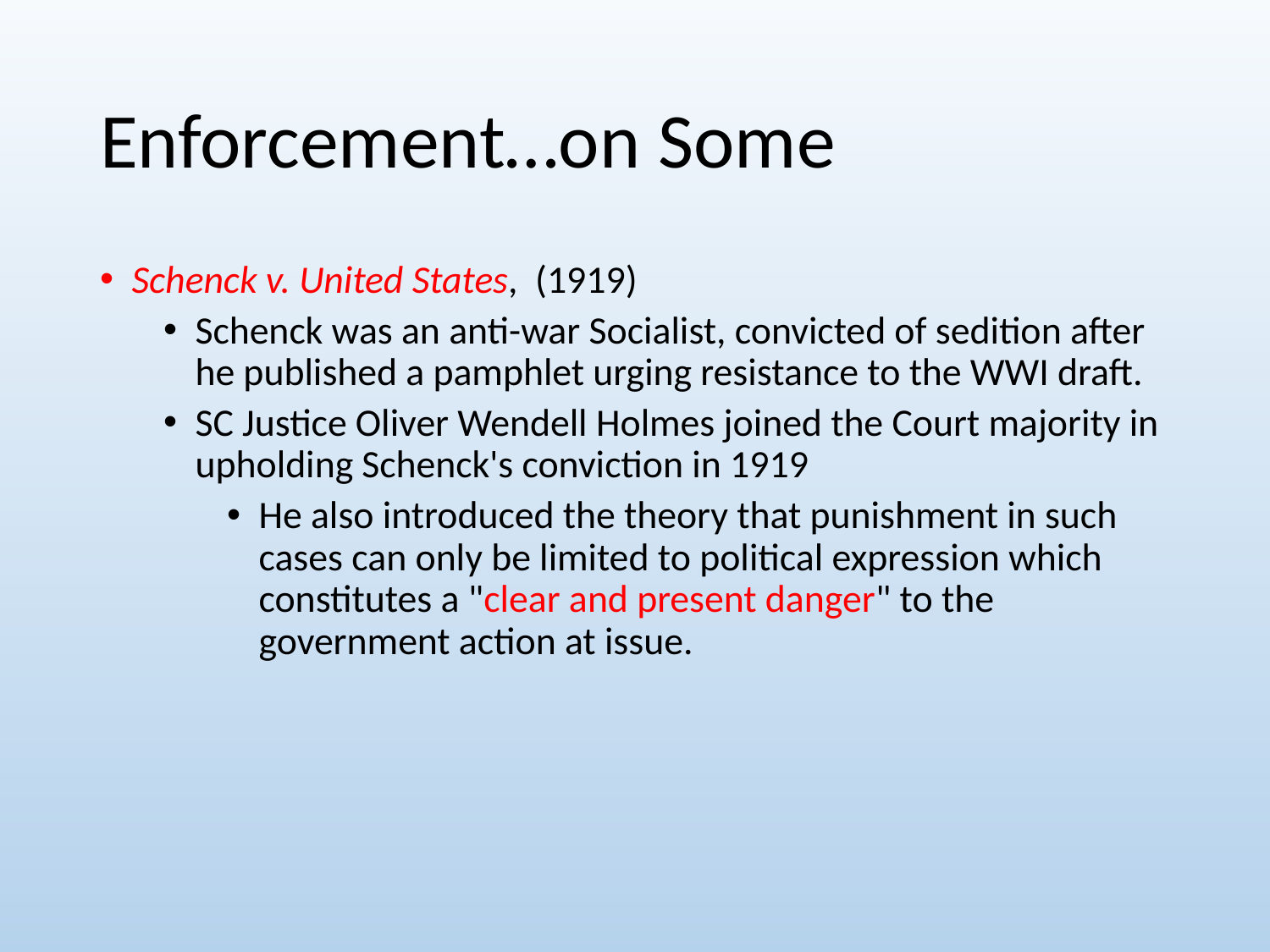

# Enforcement…on Some
Schenck v. United States,  (1919)
Schenck was an anti-war Socialist, convicted of sedition after he published a pamphlet urging resistance to the WWI draft.
SC Justice Oliver Wendell Holmes joined the Court majority in upholding Schenck's conviction in 1919
He also introduced the theory that punishment in such cases can only be limited to political expression which constitutes a "clear and present danger" to the government action at issue.